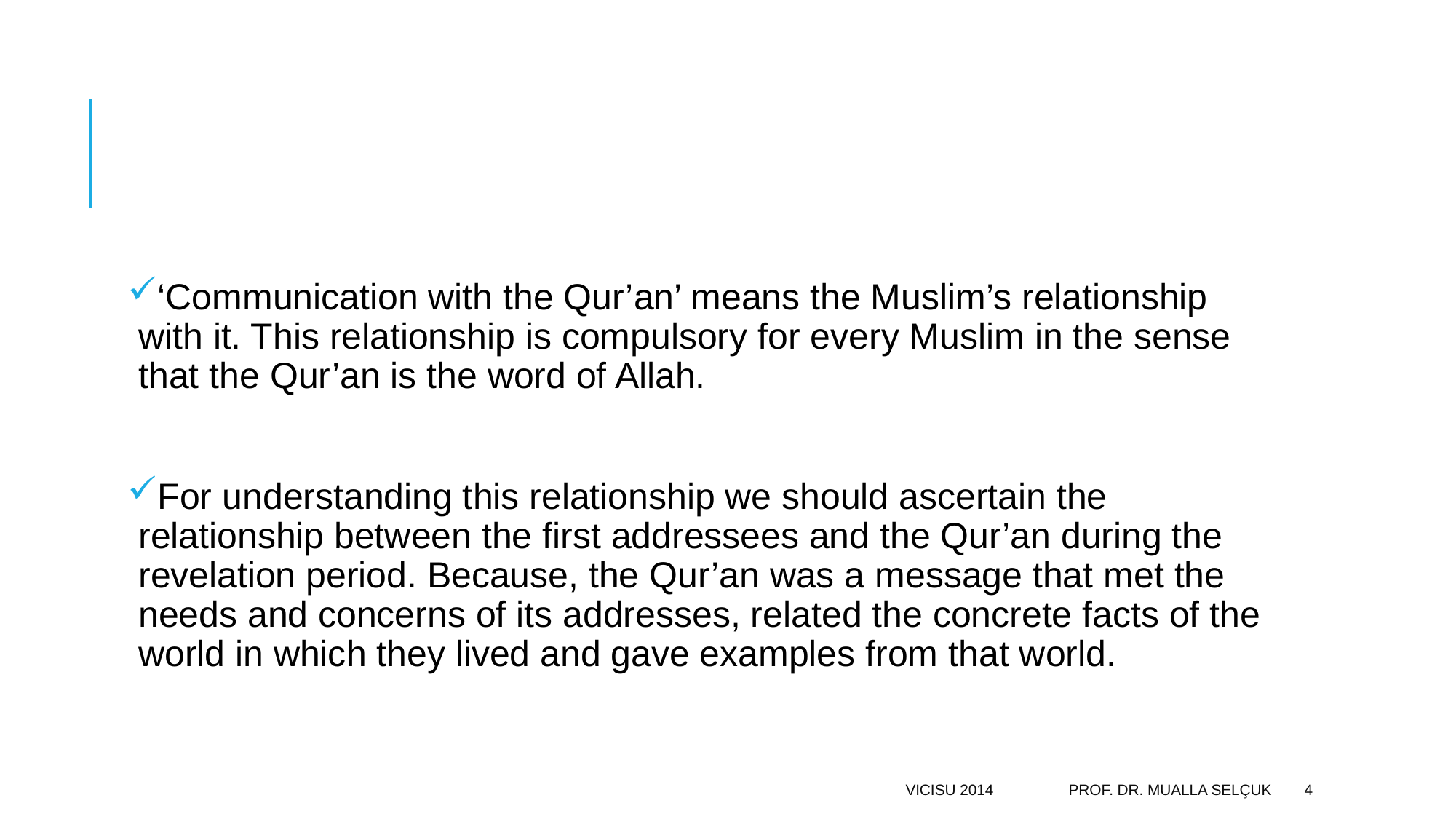

‘Communication with the Qur’an’ means the Muslim’s relationship with it. This relationship is compulsory for every Muslim in the sense that the Qur’an is the word of Allah.

For understanding this relationship we should ascertain the relationship between the first addressees and the Qur’an during the revelation period. Because, the Qur’an was a message that met the needs and concerns of its addresses, related the concrete facts of the world in which they lived and gave examples from that world.
VICISU 2014                  Prof. Dr. Mualla Selçuk
4